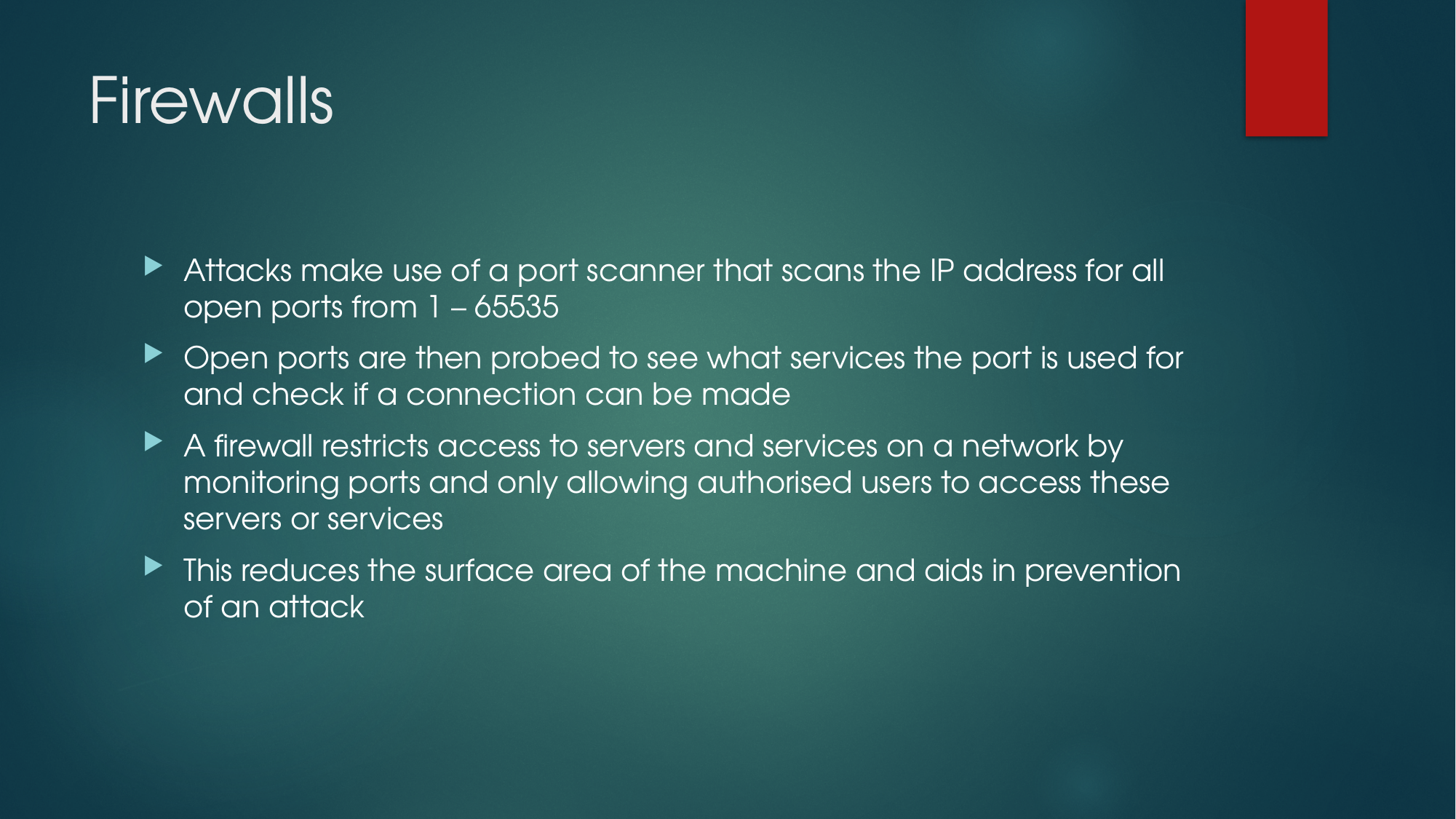

# Firewalls
Attacks make use of a port scanner that scans the IP address for all open ports from 1 – 65535
Open ports are then probed to see what services the port is used for and check if a connection can be made
A firewall restricts access to servers and services on a network by monitoring ports and only allowing authorised users to access these servers or services
This reduces the surface area of the machine and aids in prevention of an attack